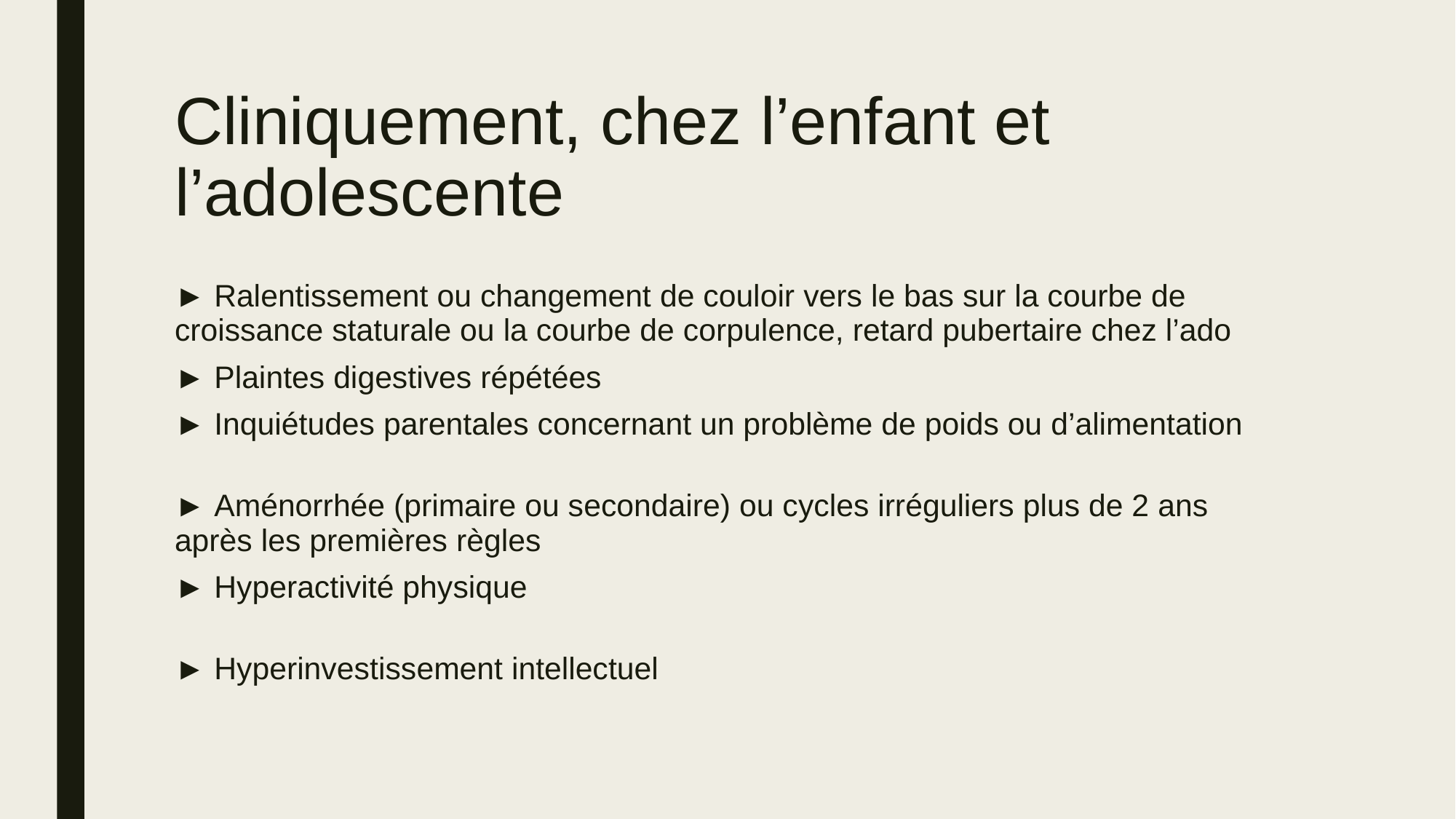

# Cliniquement, chez l’enfant et l’adolescente
► Ralentissement ou changement de couloir vers le bas sur la courbe de croissance staturale ou la courbe de corpulence, retard pubertaire chez l’ado
► Plaintes digestives répétées
► Inquiétudes parentales concernant un problème de poids ou d’alimentation
► Aménorrhée (primaire ou secondaire) ou cycles irréguliers plus de 2 ans 	après les premières règles
► Hyperactivité physique
► Hyperinvestissement intellectuel